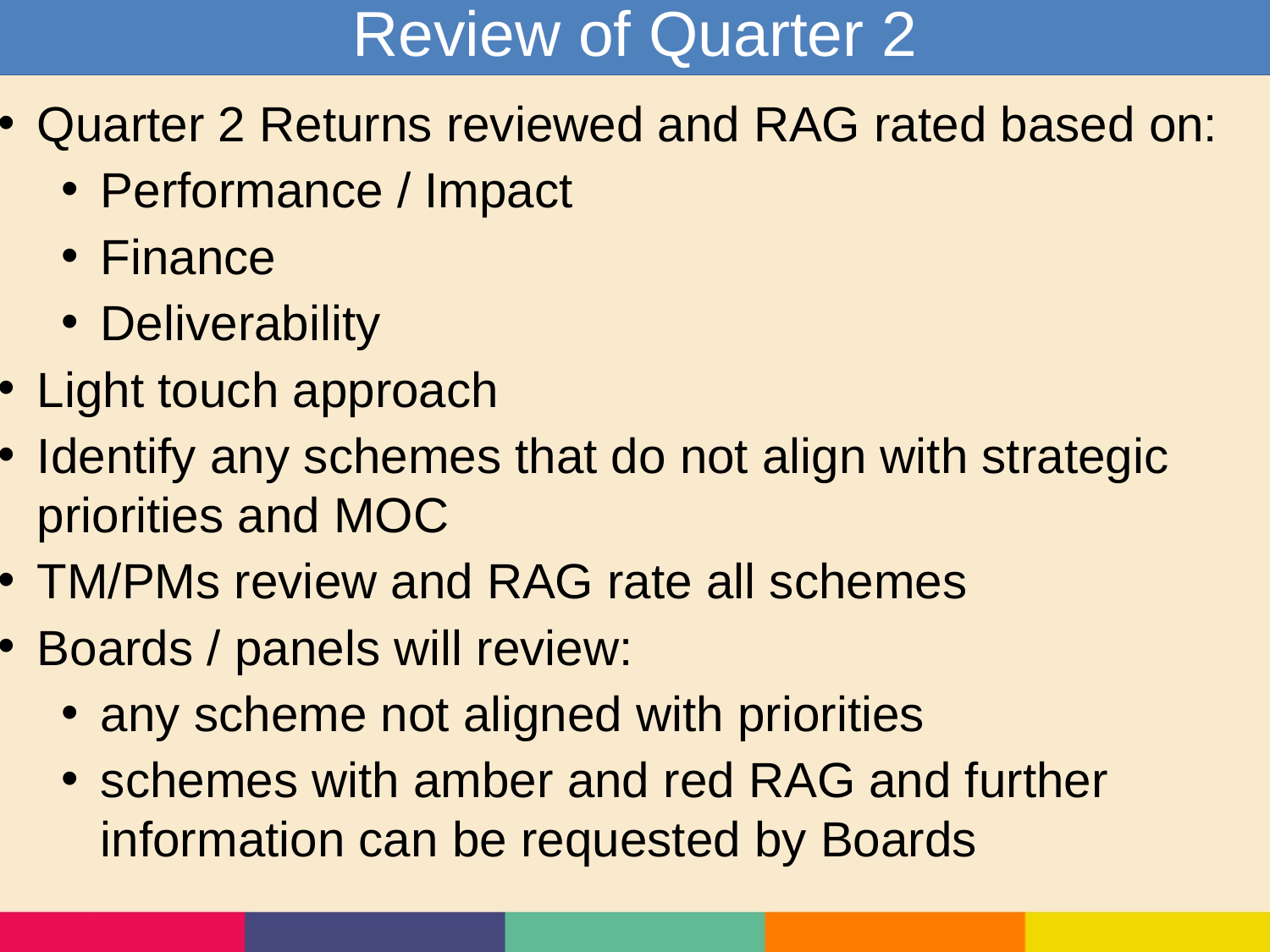

Review of Quarter 2
Quarter 2 Returns reviewed and RAG rated based on:
Performance / Impact
Finance
Deliverability
Light touch approach
Identify any schemes that do not align with strategic priorities and MOC
TM/PMs review and RAG rate all schemes
Boards / panels will review:
any scheme not aligned with priorities
schemes with amber and red RAG and further information can be requested by Boards